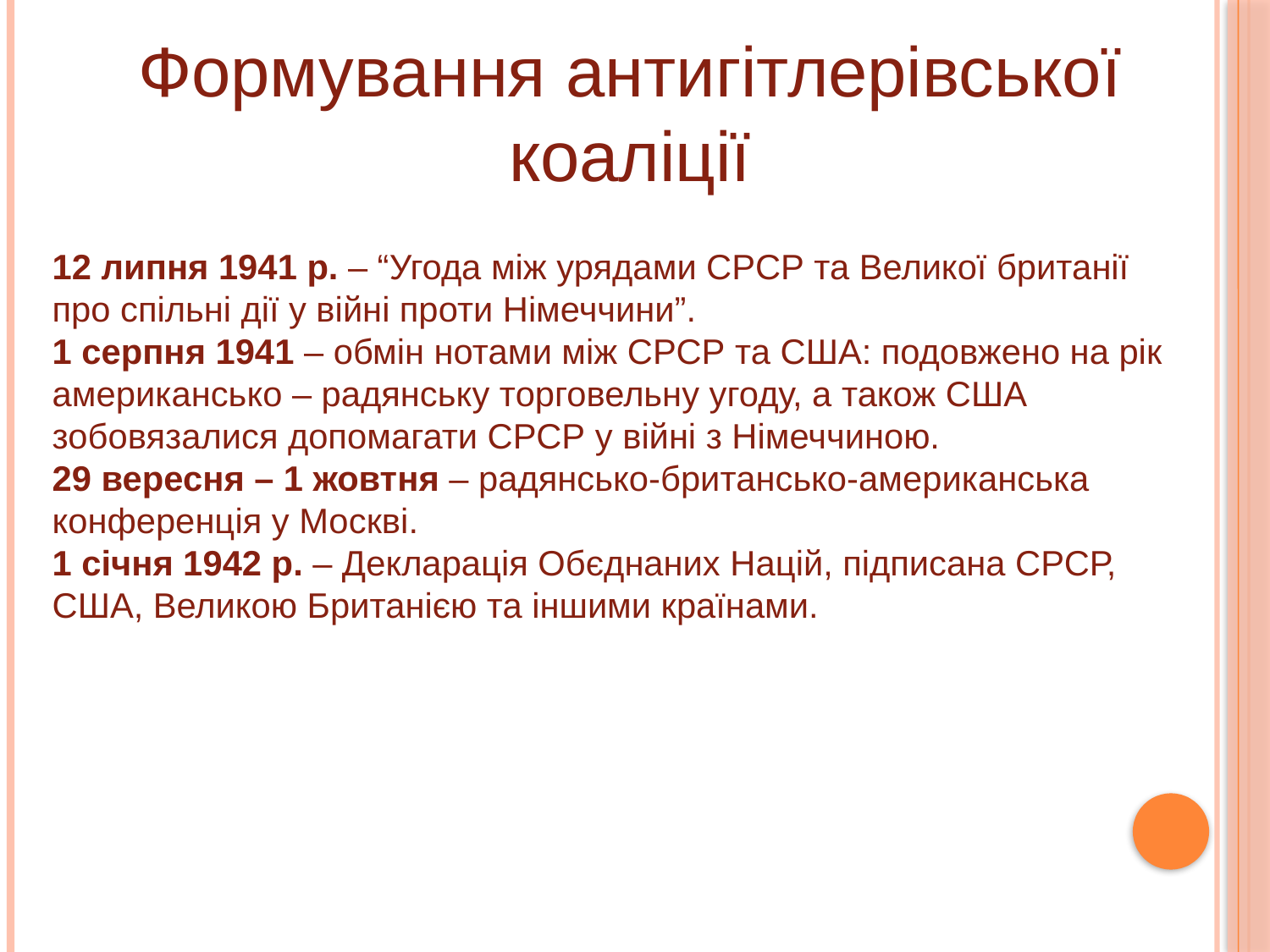

Формування антигітлерівської коаліції
12 липня 1941 р. – “Угода між урядами СРСР та Великої британії про спільні дії у війні проти Німеччини”.
1 серпня 1941 – обмін нотами між СРСР та США: подовжено на рік американсько – радянську торговельну угоду, а також США зобовязалися допомагати СРСР у війні з Німеччиною.
29 вересня – 1 жовтня – радянсько-британсько-американська конференція у Москві.
1 січня 1942 р. – Декларація Обєднаних Націй, підписана СРСР, США, Великою Британією та іншими країнами.